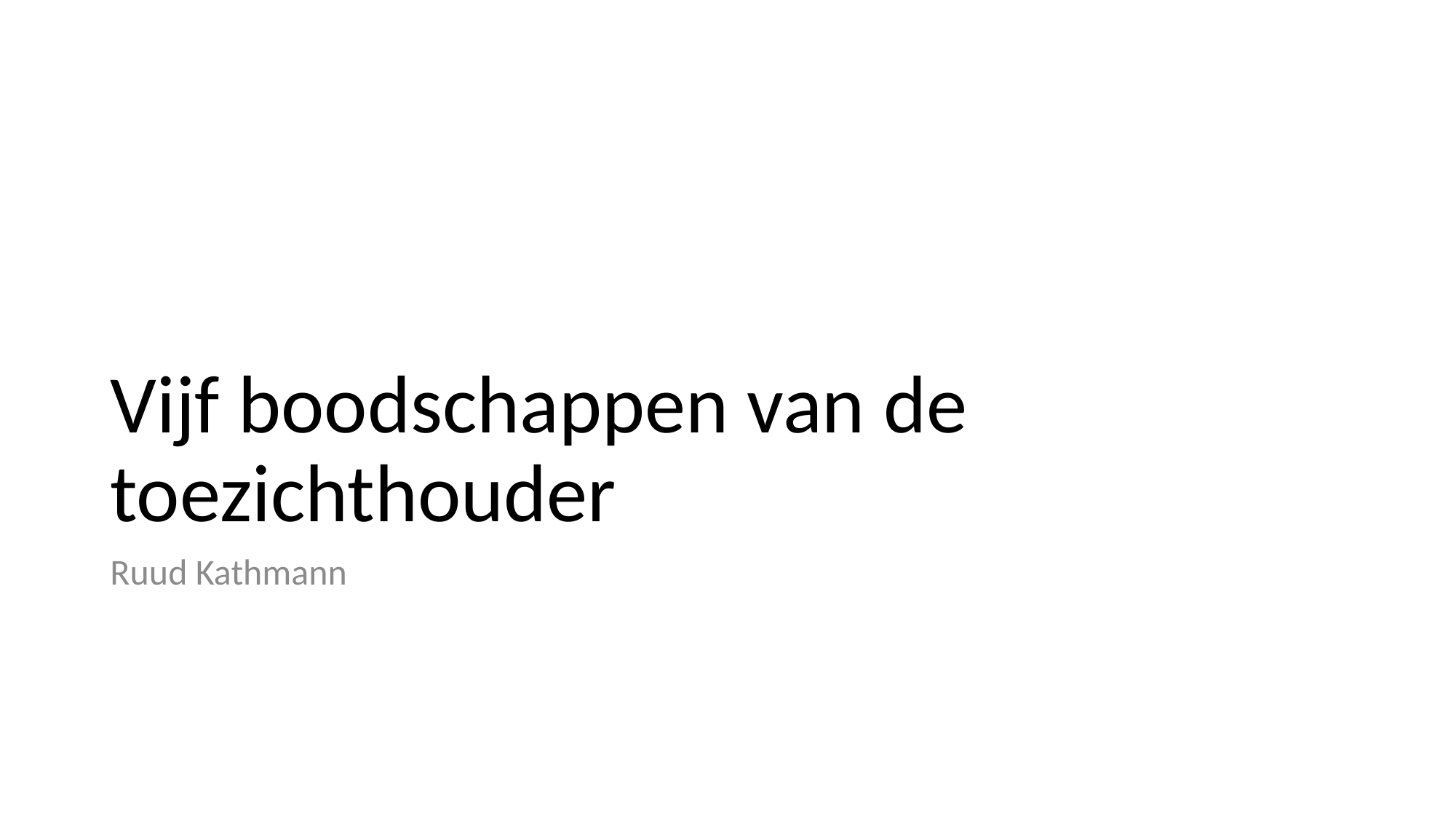

# Vijf boodschappen van de toezichthouder
Ruud Kathmann